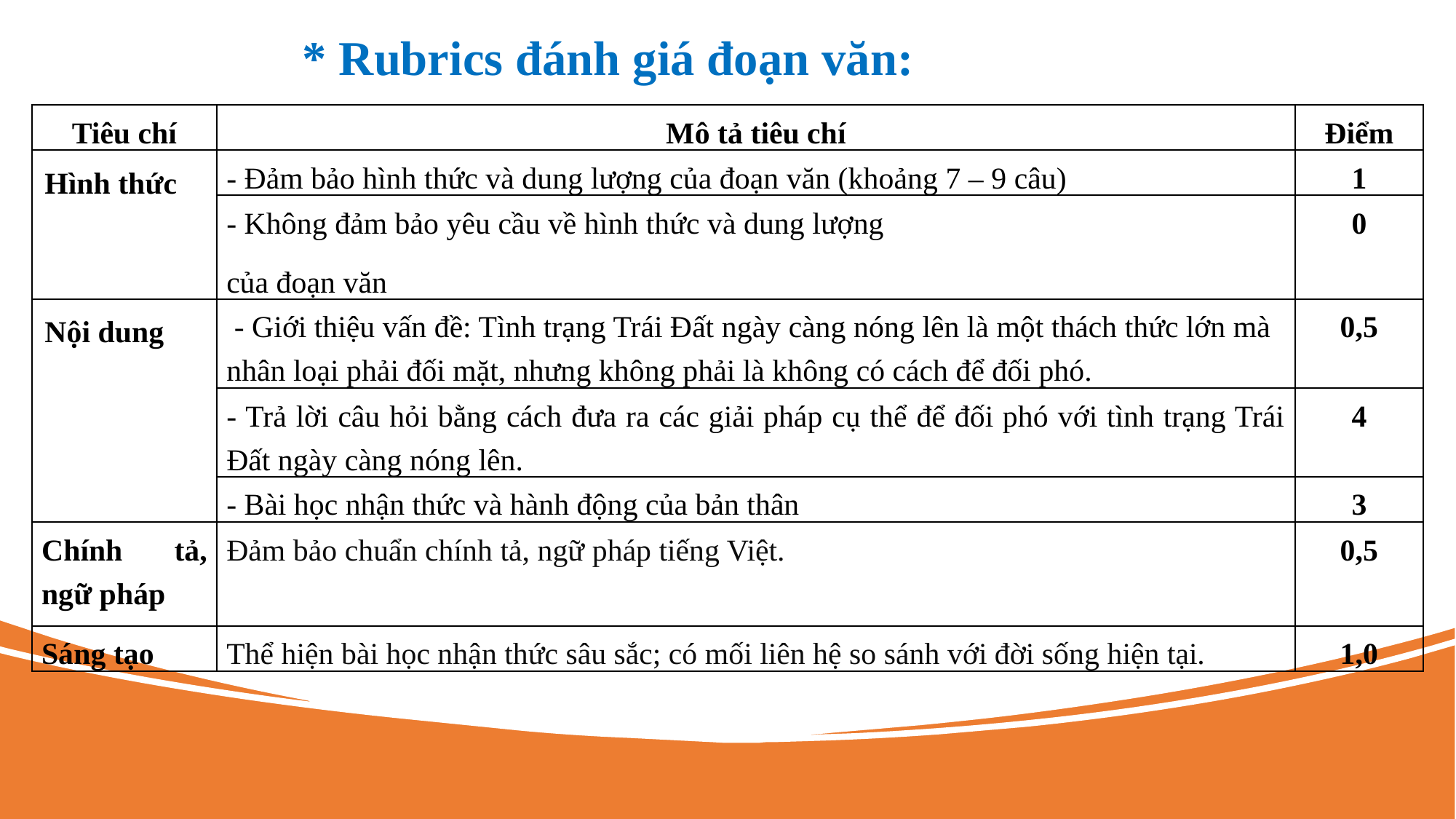

* Rubrics đánh giá đoạn văn:
| Tiêu chí | Mô tả tiêu chí | Điểm |
| --- | --- | --- |
| Hình thức | - Đảm bảo hình thức và dung lượng của đoạn văn (khoảng 7 – 9 câu) | 1 |
|  | - Không đảm bảo yêu cầu về hình thức và dung lượng của đoạn văn | 0 |
| Nội dung | - Giới thiệu vấn đề: Tình trạng Trái Đất ngày càng nóng lên là một thách thức lớn mà nhân loại phải đối mặt, nhưng không phải là không có cách để đối phó. | 0,5 |
|  | - Trả lời câu hỏi bằng cách đưa ra các giải pháp cụ thể để đối phó với tình trạng Trái Đất ngày càng nóng lên. | 4 |
|  | - Bài học nhận thức và hành động của bản thân | 3 |
| Chính tả, ngữ pháp | Đảm bảo chuẩn chính tả, ngữ pháp tiếng Việt. | 0,5 |
| Sáng tạo | Thể hiện bài học nhận thức sâu sắc; có mối liên hệ so sánh với đời sống hiện tại. | 1,0 |